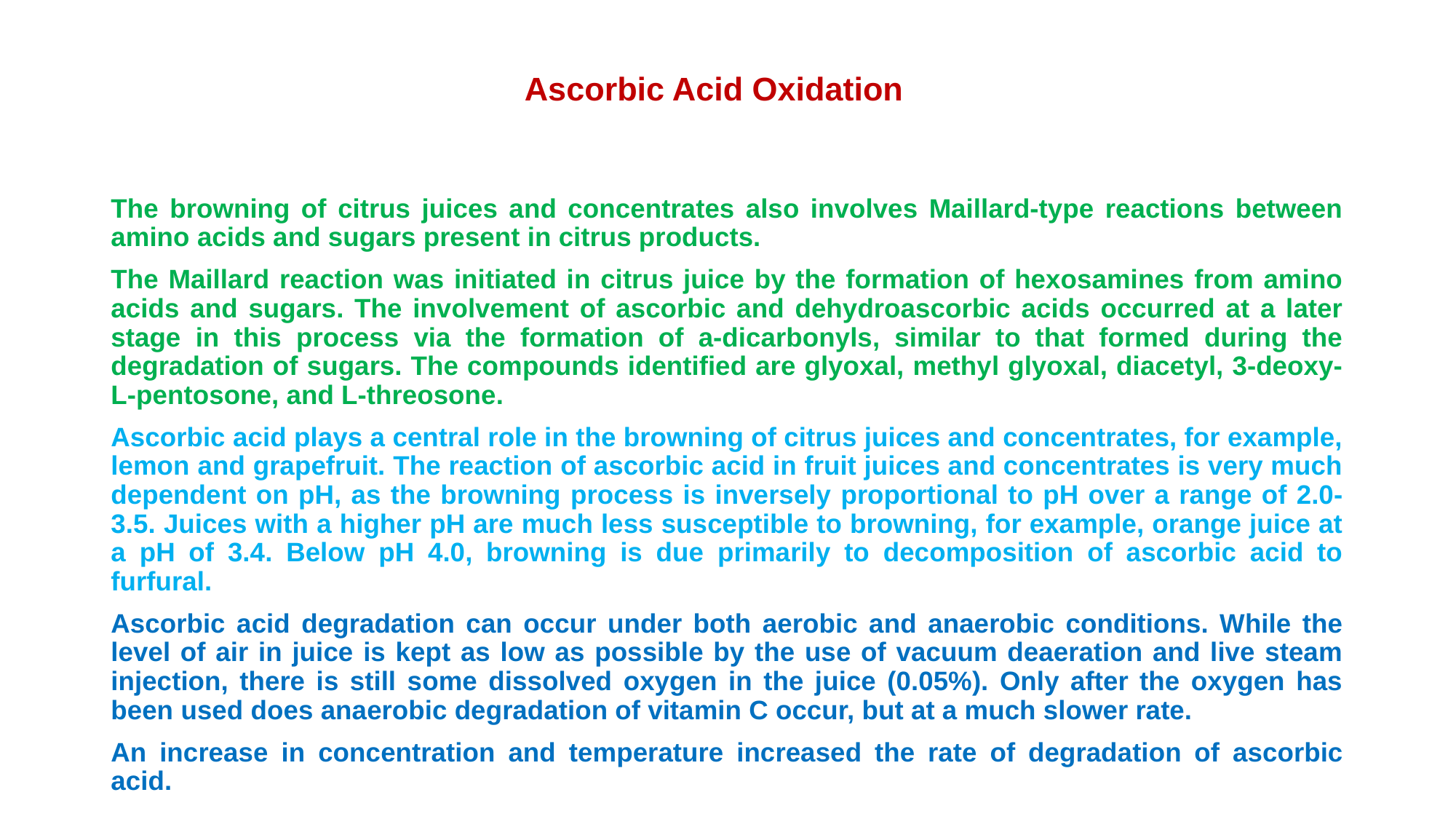

# Ascorbic Acid Oxidation
The browning of citrus juices and concentrates also involves Maillard-type reactions between amino acids and sugars present in citrus products.
The Maillard reaction was initiated in citrus juice by the formation of hexosamines from amino acids and sugars. The involvement of ascorbic and dehydroascorbic acids occurred at a later stage in this process via the formation of a-dicarbonyls, similar to that formed during the degradation of sugars. The compounds identified are glyoxal, methyl glyoxal, diacetyl, 3-deoxy-L-pentosone, and L-threosone.
Ascorbic acid plays a central role in the browning of citrus juices and concentrates, for example, lemon and grapefruit. The reaction of ascorbic acid in fruit juices and concentrates is very much dependent on pH, as the browning process is inversely proportional to pH over a range of 2.0- 3.5. Juices with a higher pH are much less susceptible to browning, for example, orange juice at a pH of 3.4. Below pH 4.0, browning is due primarily to decomposition of ascorbic acid to furfural.
Ascorbic acid degradation can occur under both aerobic and anaerobic conditions. While the level of air in juice is kept as low as possible by the use of vacuum deaeration and live steam injection, there is still some dissolved oxygen in the juice (0.05%). Only after the oxygen has been used does anaerobic degradation of vitamin C occur, but at a much slower rate.
An increase in concentration and temperature increased the rate of degradation of ascorbic acid.